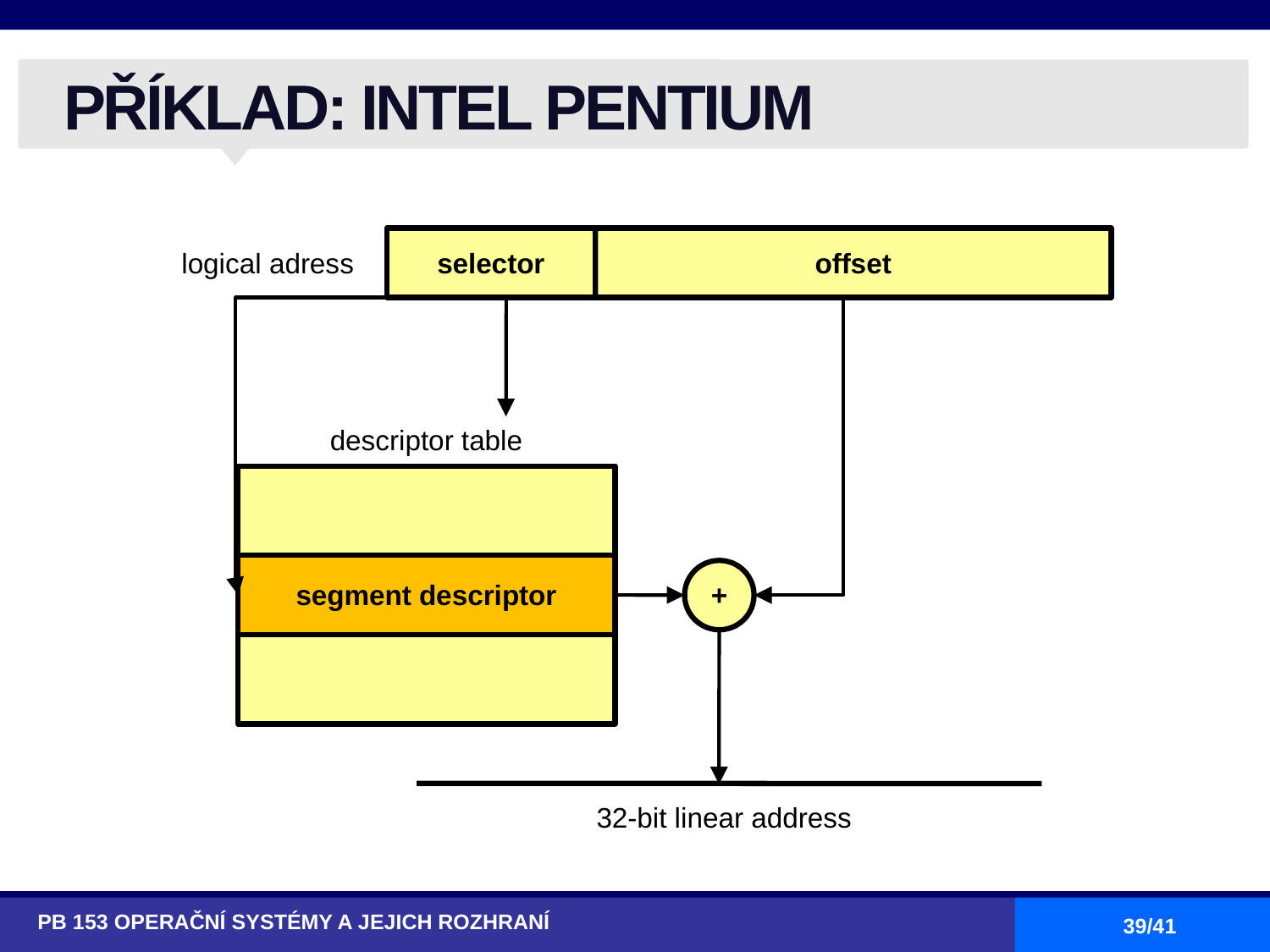

# PŘÍKLAD: INTEL PENTIUM

logical adress
selector
offset
descriptor table

segment descriptor
+
32-bit linear address
PB 153 OPERAČNÍ SYSTÉMY A JEJICH ROZHRANÍ